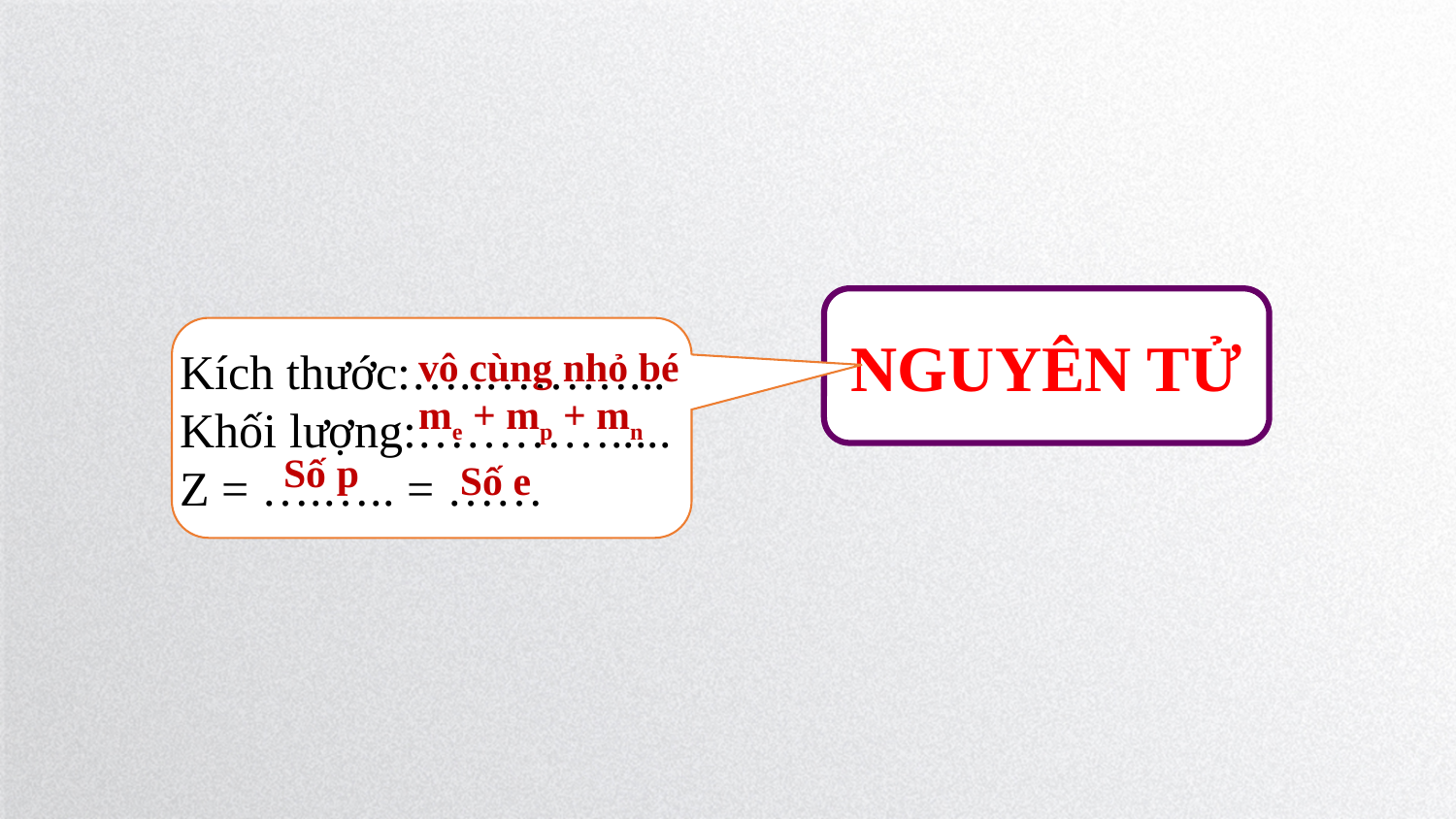

NGUYÊN TỬ

Kích thước:…..………...
Khối lượng:………….....
Z = ….….. = ……
vô cùng nhỏ bé
me + mp + mn
Số p
Số e